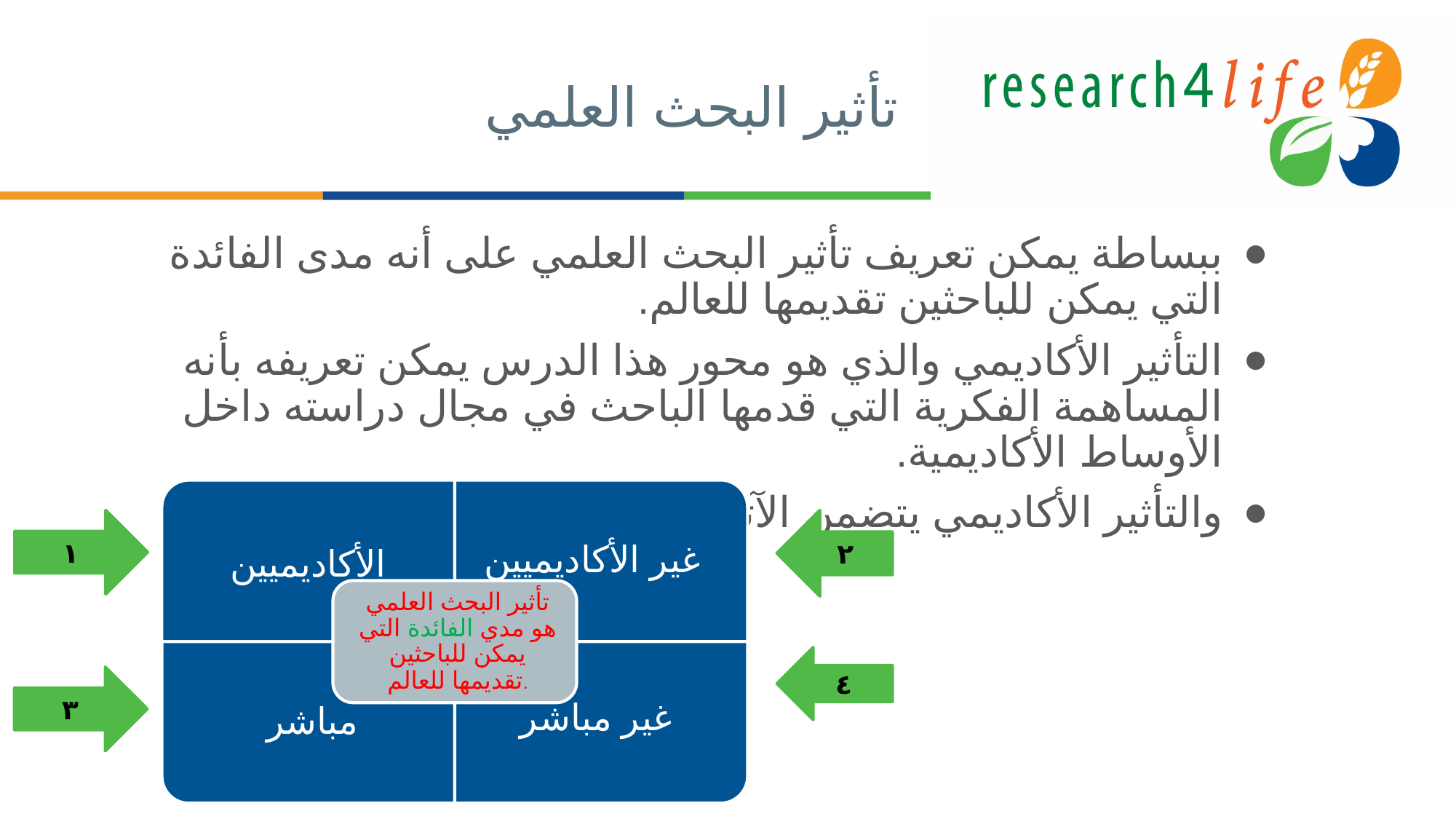

# تأثير البحث العلمي
ببساطة يمكن تعريف تأثير البحث العلمي على أنه مدى الفائدة التي يمكن للباحثين تقديمها للعالم.
التأثير الأكاديمي والذي هو محور هذا الدرس يمكن تعريفه بأنه المساهمة الفكرية التي قدمها الباحث في مجال دراسته داخل الأوساط الأكاديمية.
والتأثير الأكاديمي يتضمن الآتي:

الأكاديميين
غير الأكاديميين
مباشر
غير مباشر
تأثير البحث العلمي هو مدي الفائدة التي يمكن للباحثين تقديمها للعالم.
١
٢
٤
٣